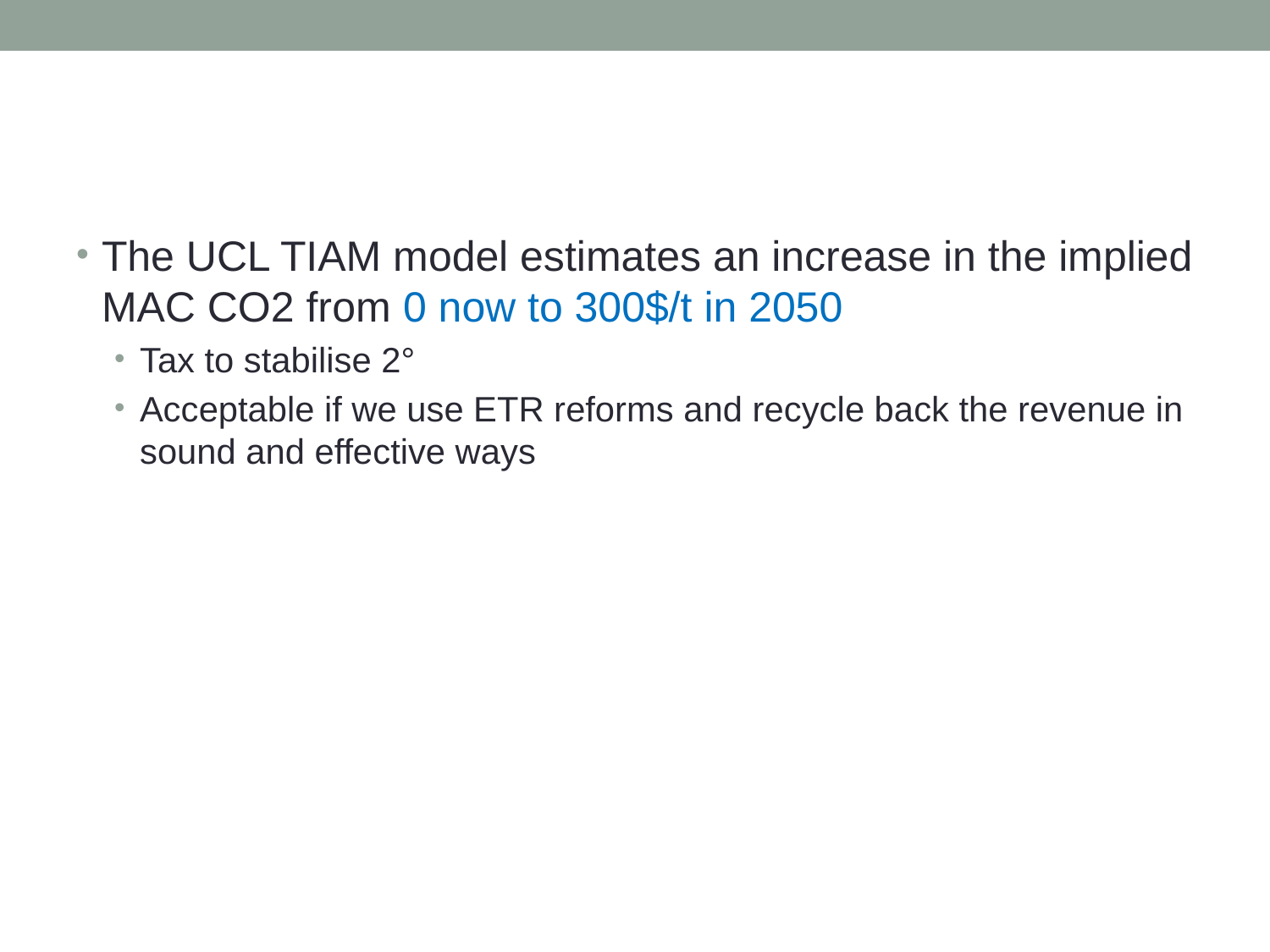

#
The UCL TIAM model estimates an increase in the implied MAC CO2 from 0 now to 300$/t in 2050
Tax to stabilise 2°
Acceptable if we use ETR reforms and recycle back the revenue in sound and effective ways